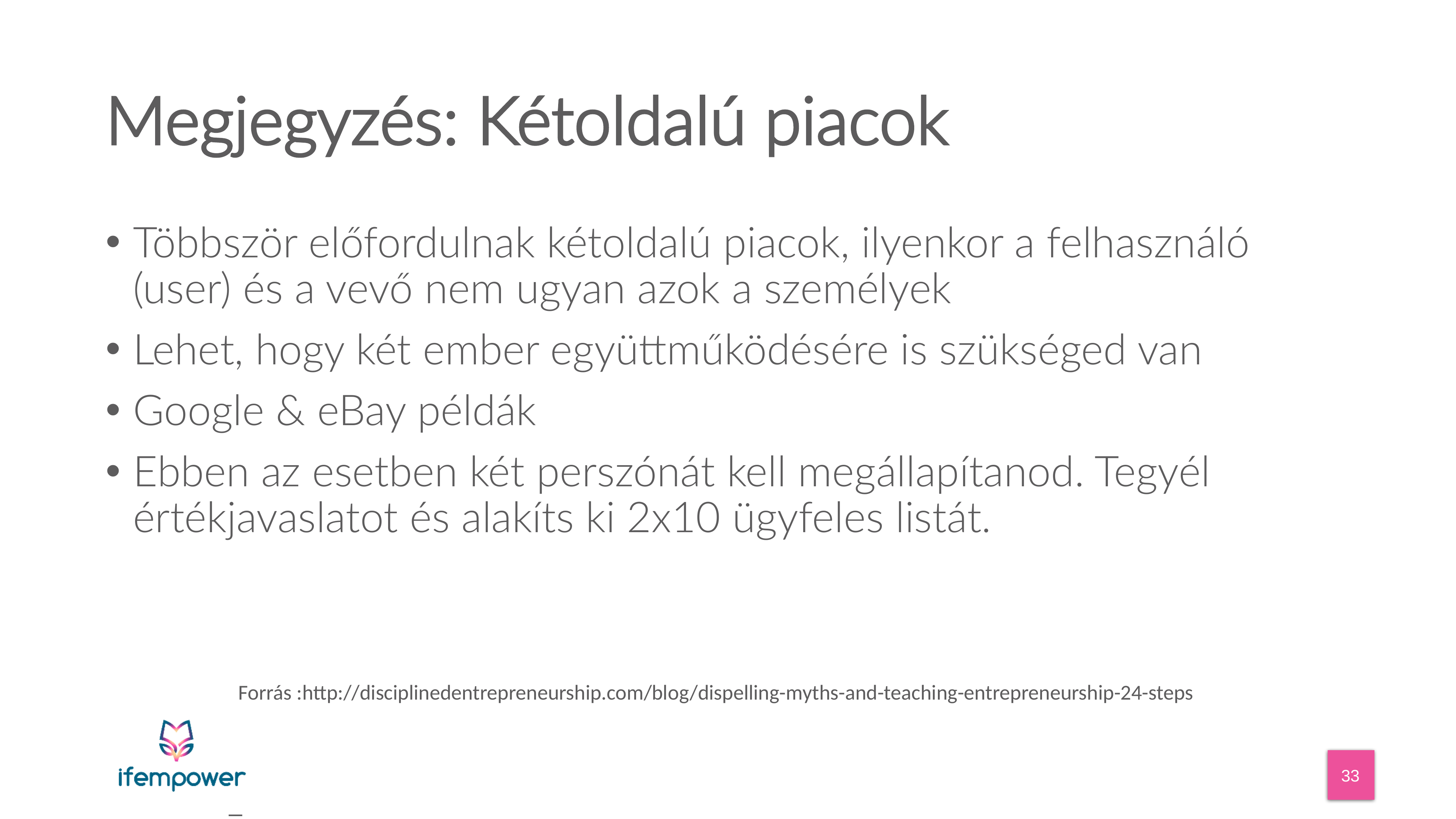

# Megjegyzés: Kétoldalú piacok
Többször előfordulnak kétoldalú piacok, ilyenkor a felhasználó (user) és a vevő nem ugyan azok a személyek
Lehet, hogy két ember együttműködésére is szükséged van
Google & eBay példák
Ebben az esetben két perszónát kell megállapítanod. Tegyél értékjavaslatot és alakíts ki 2x10 ügyfeles listát.
Forrás :http://disciplinedentrepreneurship.com/blog/dispelling-myths-and-teaching-entrepreneurship-24-steps

_